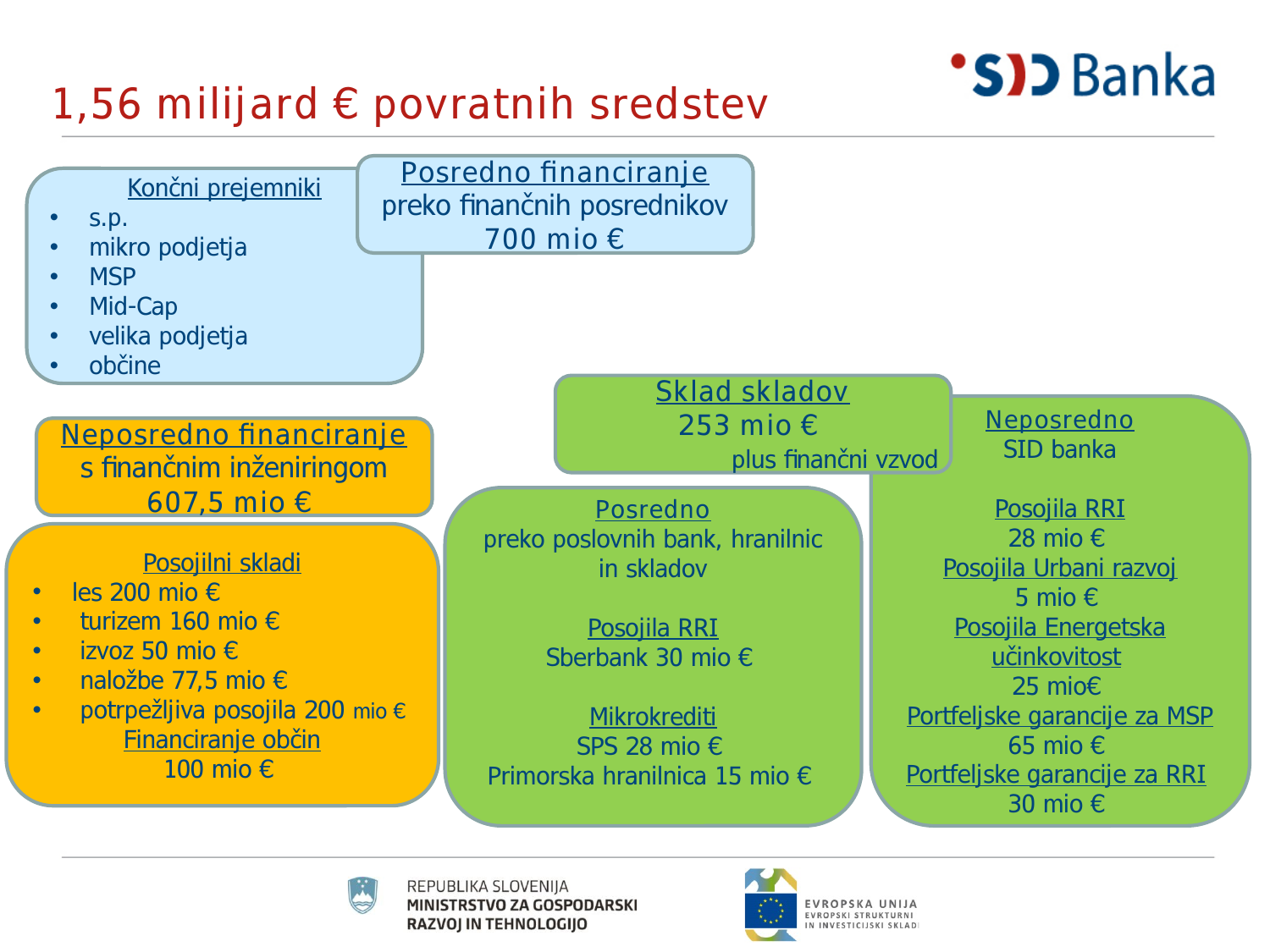

# 1,56 milijard € povratnih sredstev
Posredno financiranje preko finančnih posrednikov
700 mio €
Končni prejemniki
s.p.
mikro podjetja
MSP
Mid-Cap
velika podjetja
občine
Sklad skladov
253 mio €

Neposredno
SID banka

Posojila RRI
28 mio €
Posojila Urbani razvoj
5 mio €
Posojila Energetska učinkovitost
25 mio€
Portfeljske garancije za MSP 65 mio €
Portfeljske garancije za RRI
30 mio €
Neposredno financiranje s finančnim inženiringom 607,5 mio €
plus finančni vzvod
Posredno
preko poslovnih bank, hranilnic in skladov

Posojila RRI
Sberbank 30 mio €

Mikrokrediti
SPS 28 mio €
Primorska hranilnica 15 mio €

Posojilni skladi
les 200 mio €
turizem 160 mio €
izvoz 50 mio €
naložbe 77,5 mio €
potrpežljiva posojila 200 mio €
Financiranje občin
100 mio €